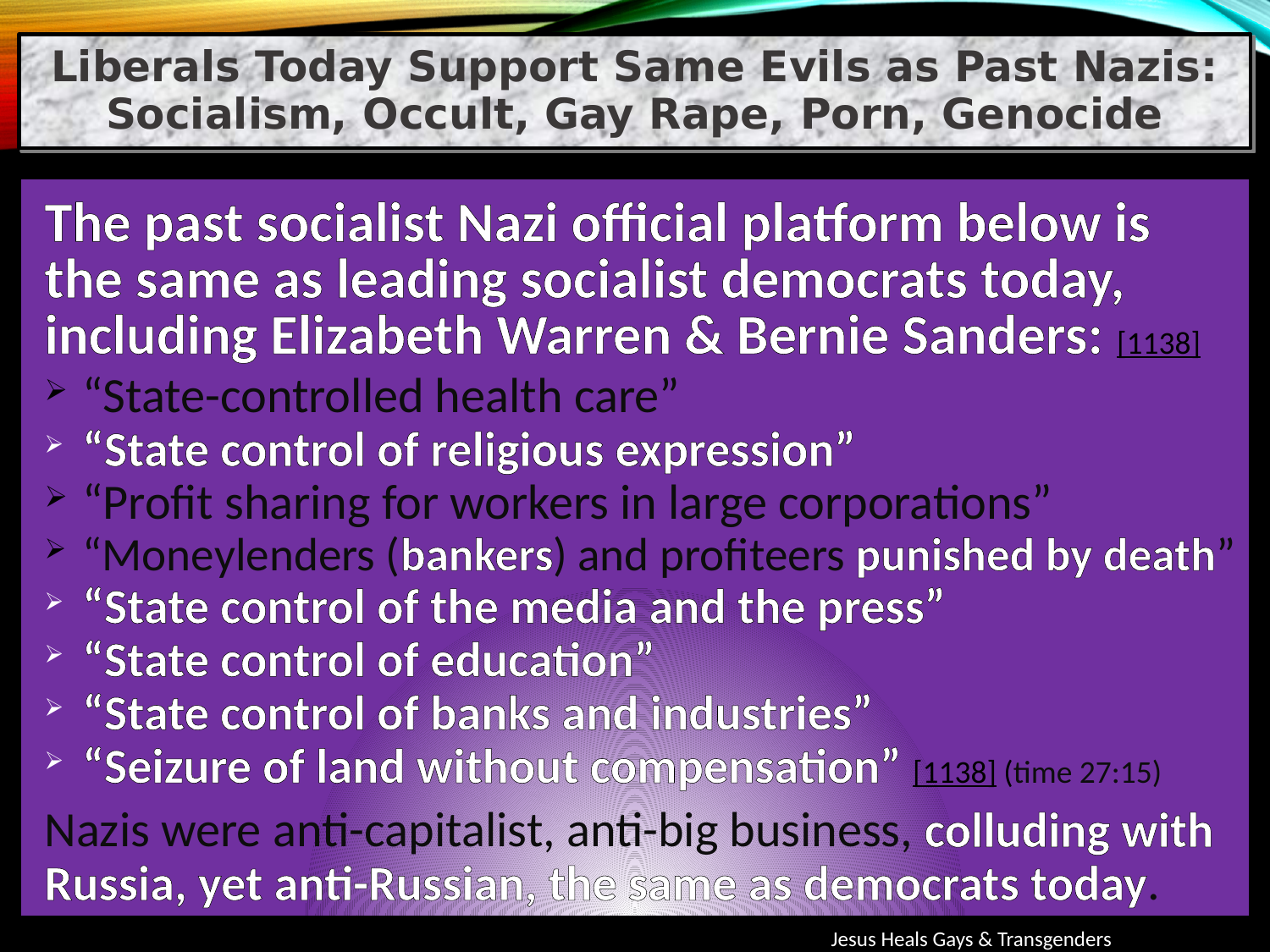

Liberals Today Support Same Evils as Past Nazis: Socialism, Occult, Gay Rape, Porn, Genocide
The past socialist Nazi official platform below is the same as leading socialist democrats today, including Elizabeth Warren & Bernie Sanders: [1138]
“State-controlled health care”
“State control of religious expression”
“Profit sharing for workers in large corporations”
“Moneylenders (bankers) and profiteers punished by death”
“State control of the media and the press”
“State control of education”
“State control of banks and industries”
“Seizure of land without compensation” [1138] (time 27:15)
Nazis were anti-capitalist, anti-big business, colluding with Russia, yet anti-Russian, the same as democrats today.
Jesus Heals Gays & Transgenders